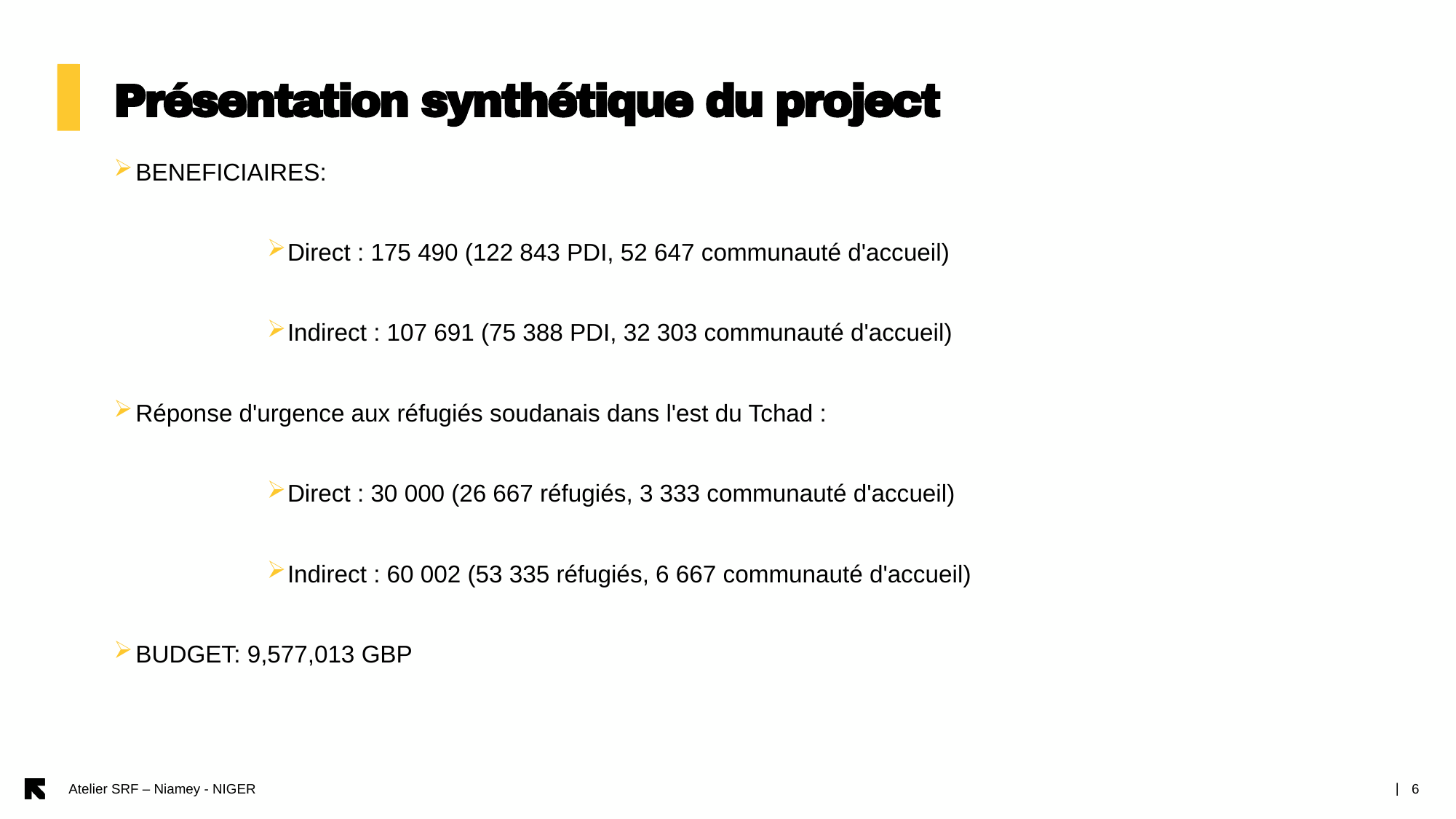

Présentation synthétique du project
BENEFICIAIRES:
Direct : 175 490 (122 843 PDI, 52 647 communauté d'accueil)
Indirect : 107 691 (75 388 PDI, 32 303 communauté d'accueil)
Réponse d'urgence aux réfugiés soudanais dans l'est du Tchad :
Direct : 30 000 (26 667 réfugiés, 3 333 communauté d'accueil)
Indirect : 60 002 (53 335 réfugiés, 6 667 communauté d'accueil)
BUDGET: 9,577,013 GBP
Atelier SRF – Niamey - NIGER
6